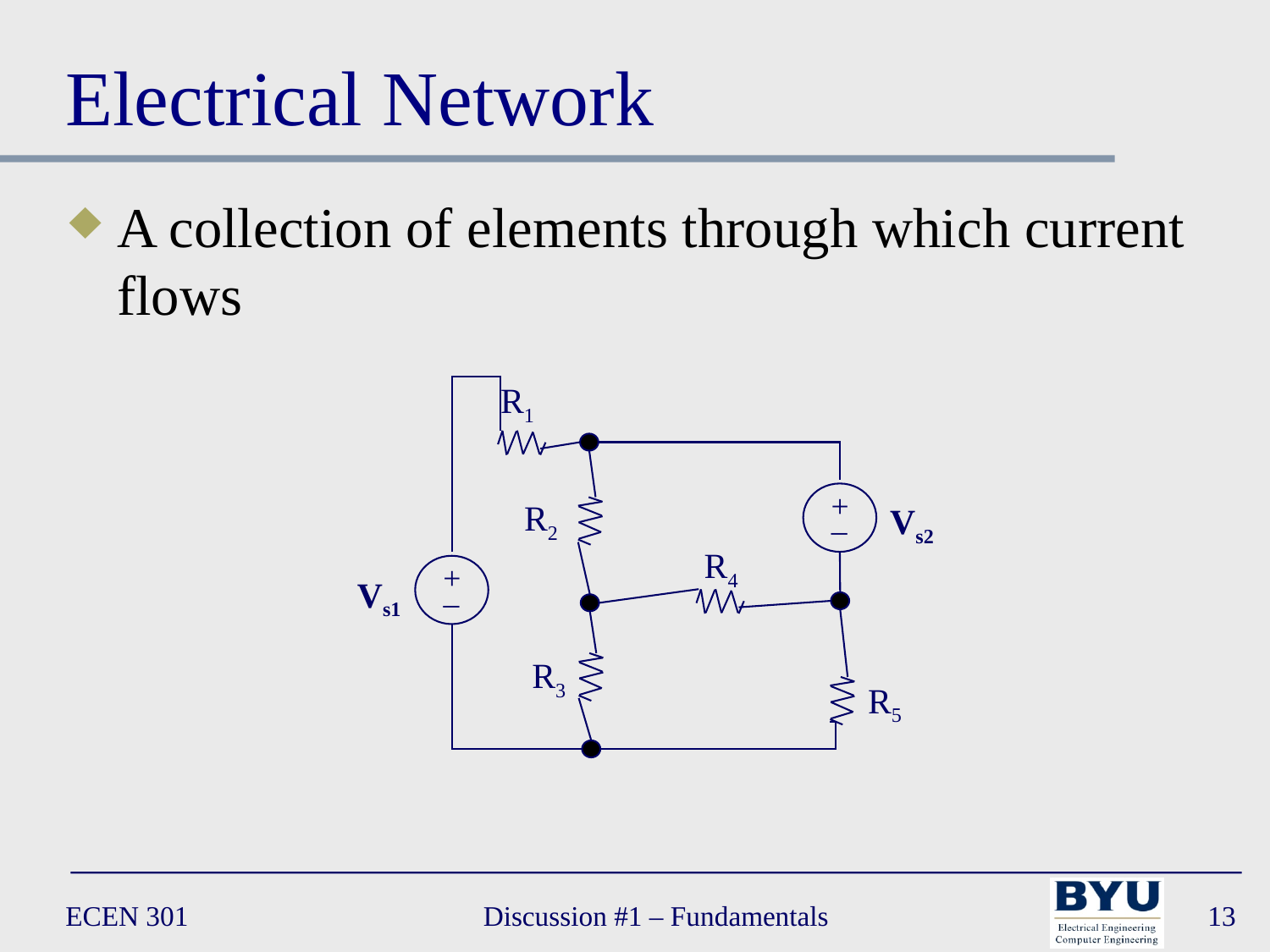

# Electrical Network
A collection of elements through which current flows
R1

+

_
Vs2
R2

R4
+

_
Vs1

R3

R5

ECEN 301
Discussion #1 – Fundamentals
13